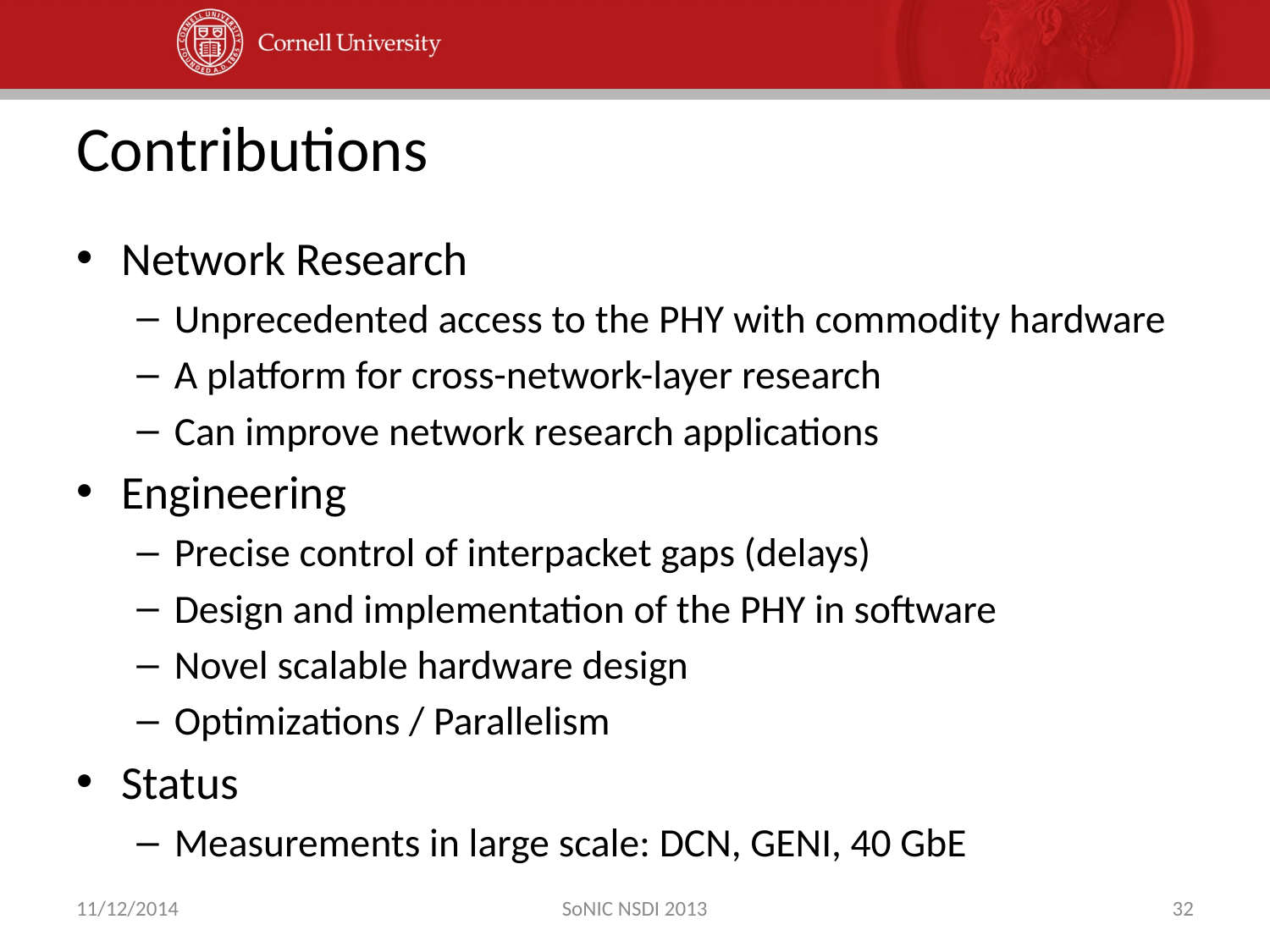

# Contributions
Network Research
Unprecedented access to the PHY with commodity hardware
A platform for cross-network-layer research
Can improve network research applications
Engineering
Precise control of interpacket gaps (delays)
Design and implementation of the PHY in software
Novel scalable hardware design
Optimizations / Parallelism
Status
Measurements in large scale: DCN, GENI, 40 GbE

11/12/2014
SoNIC NSDI 2013
32